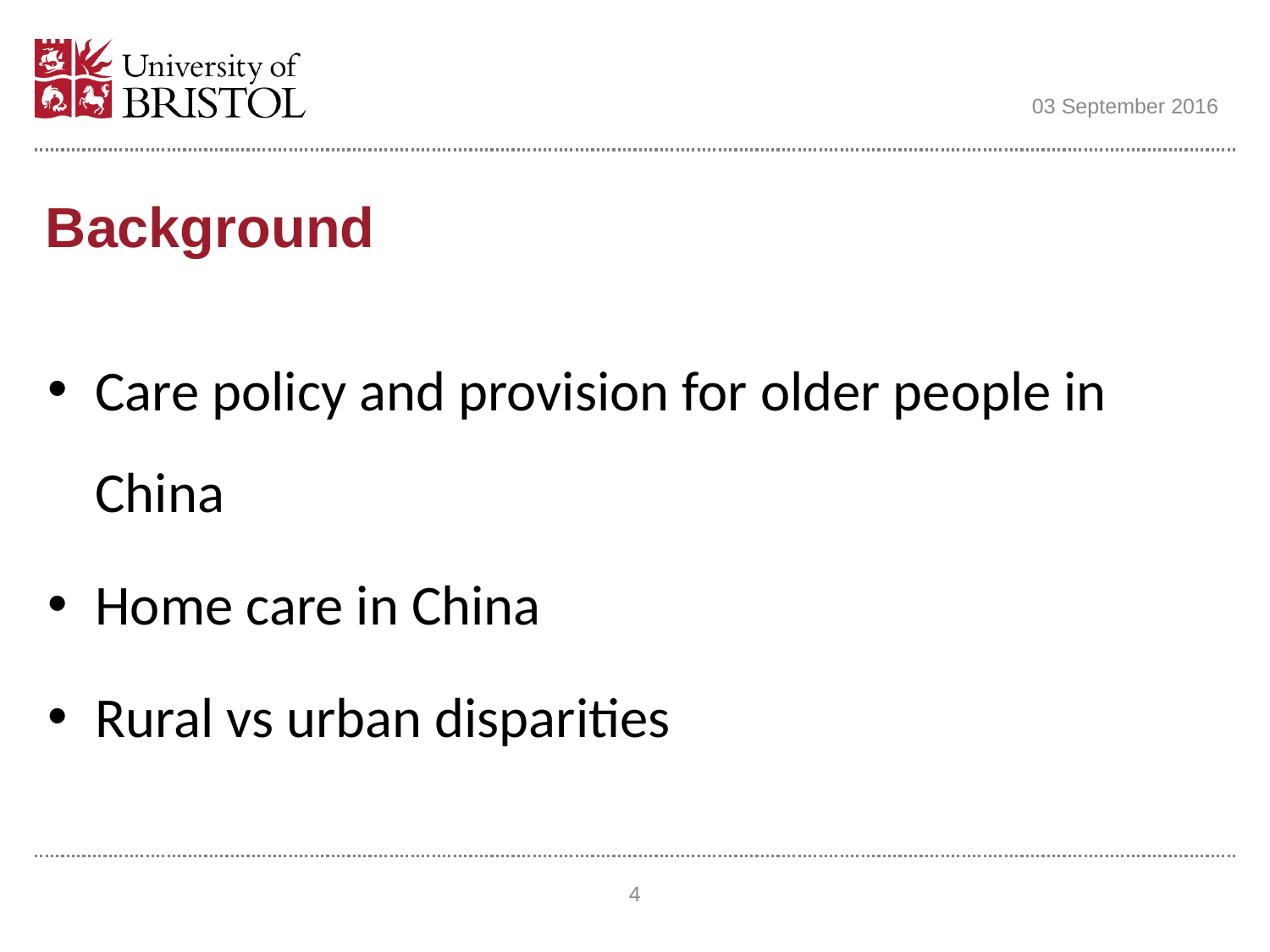

03 September 2016
# Background
Care policy and provision for older people in China
Home care in China
Rural vs urban disparities

4